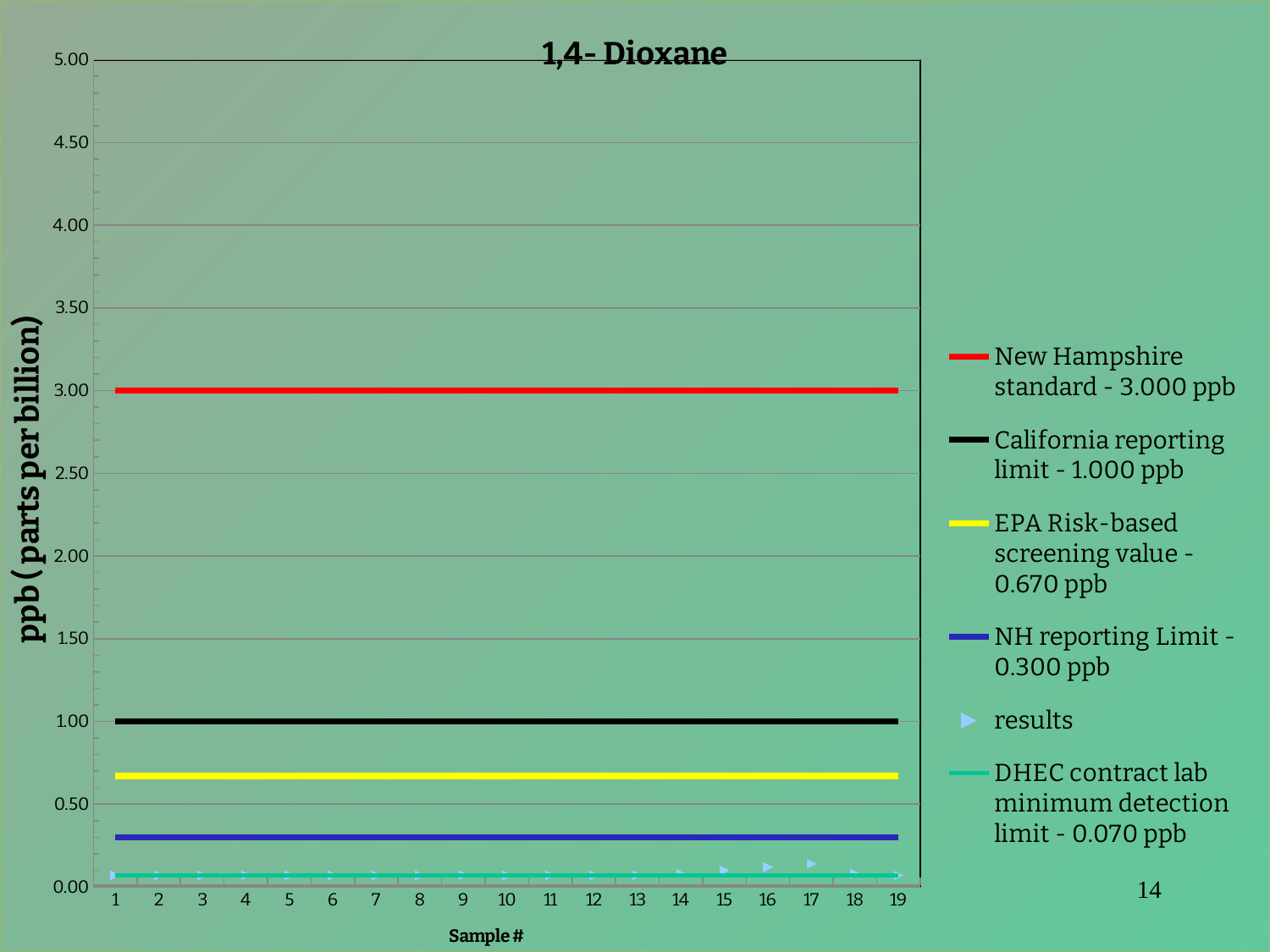

### Chart: 1,4- Dioxane

| Category | New Hampshire standard - 3.000 ppb | California reporting limit - 1.000 ppb | EPA Risk-based screening value - 0.670 ppb | NH reporting Limit - 0.300 ppb | results | DHEC contract lab minimum detection limit - 0.070 ppb |
|---|---|---|---|---|---|---|
14